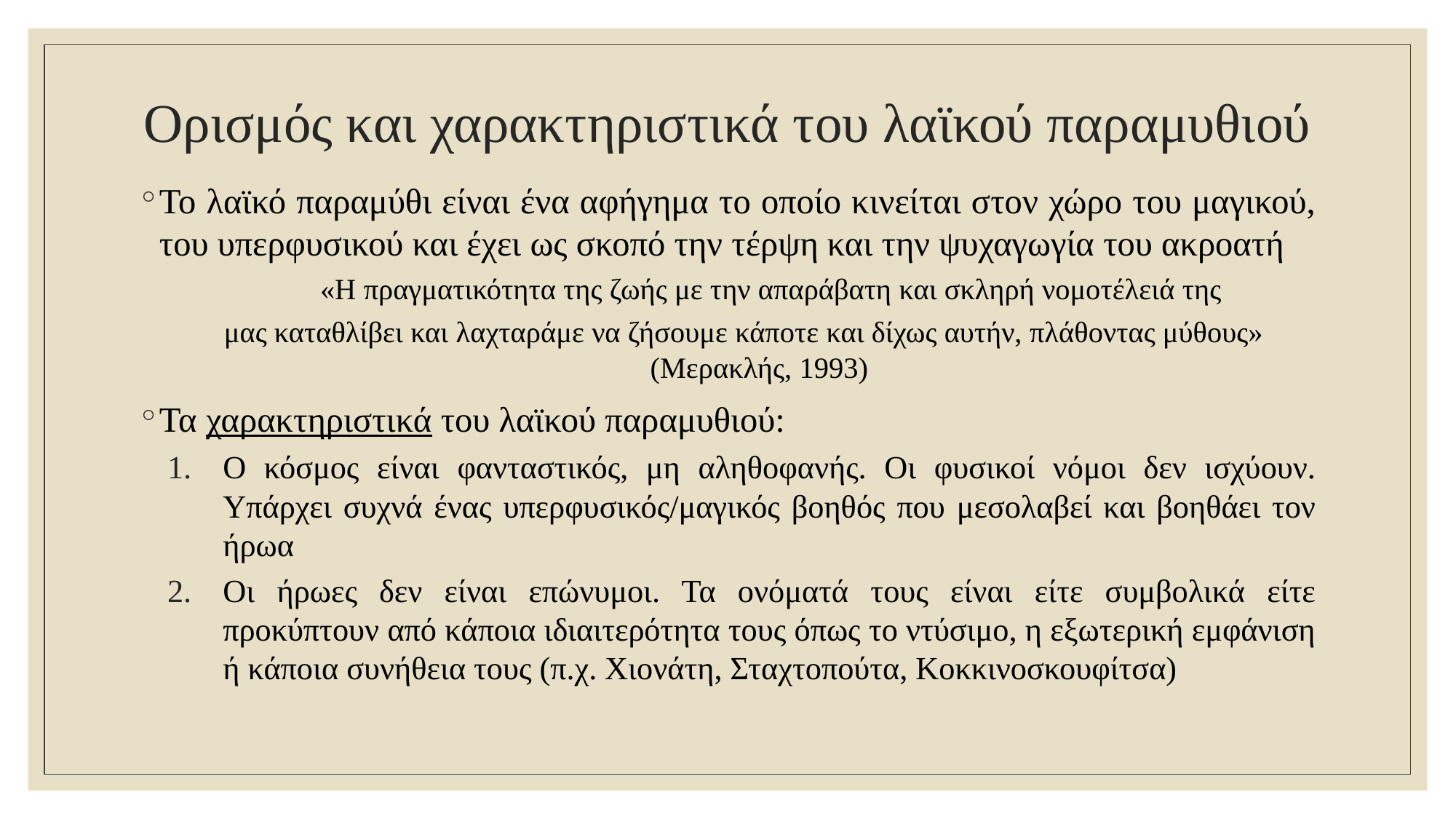

# Ορισμός και χαρακτηριστικά του λαϊκού παραμυθιού
Το λαϊκό παραμύθι είναι ένα αφήγημα το οποίο κινείται στον χώρο του μαγικού, του υπερφυσικού και έχει ως σκοπό την τέρψη και την ψυχαγωγία του ακροατή
«Η πραγματικότητα της ζωής με την απαράβατη και σκληρή νομοτέλειά της
μας καταθλίβει και λαχταράμε να ζήσουμε κάποτε και δίχως αυτήν, πλάθοντας μύθους»     (Μερακλής, 1993)
Τα χαρακτηριστικά του λαϊκού παραμυθιού:
Ο κόσμος είναι φανταστικός, μη αληθοφανής. Οι φυσικοί νόμοι δεν ισχύουν. Υπάρχει συχνά ένας υπερφυσικός/μαγικός βοηθός που μεσολαβεί και βοηθάει τον ήρωα
Οι ήρωες δεν είναι επώνυμοι. Τα ονόματά τους είναι είτε συμβολικά είτε προκύπτουν από κάποια ιδιαιτερότητα τους όπως το ντύσιμο, η εξωτερική εμφάνιση ή κάποια συνήθεια τους (π.χ. Χιονάτη, Σταχτοπούτα, Κοκκινοσκουφίτσα)